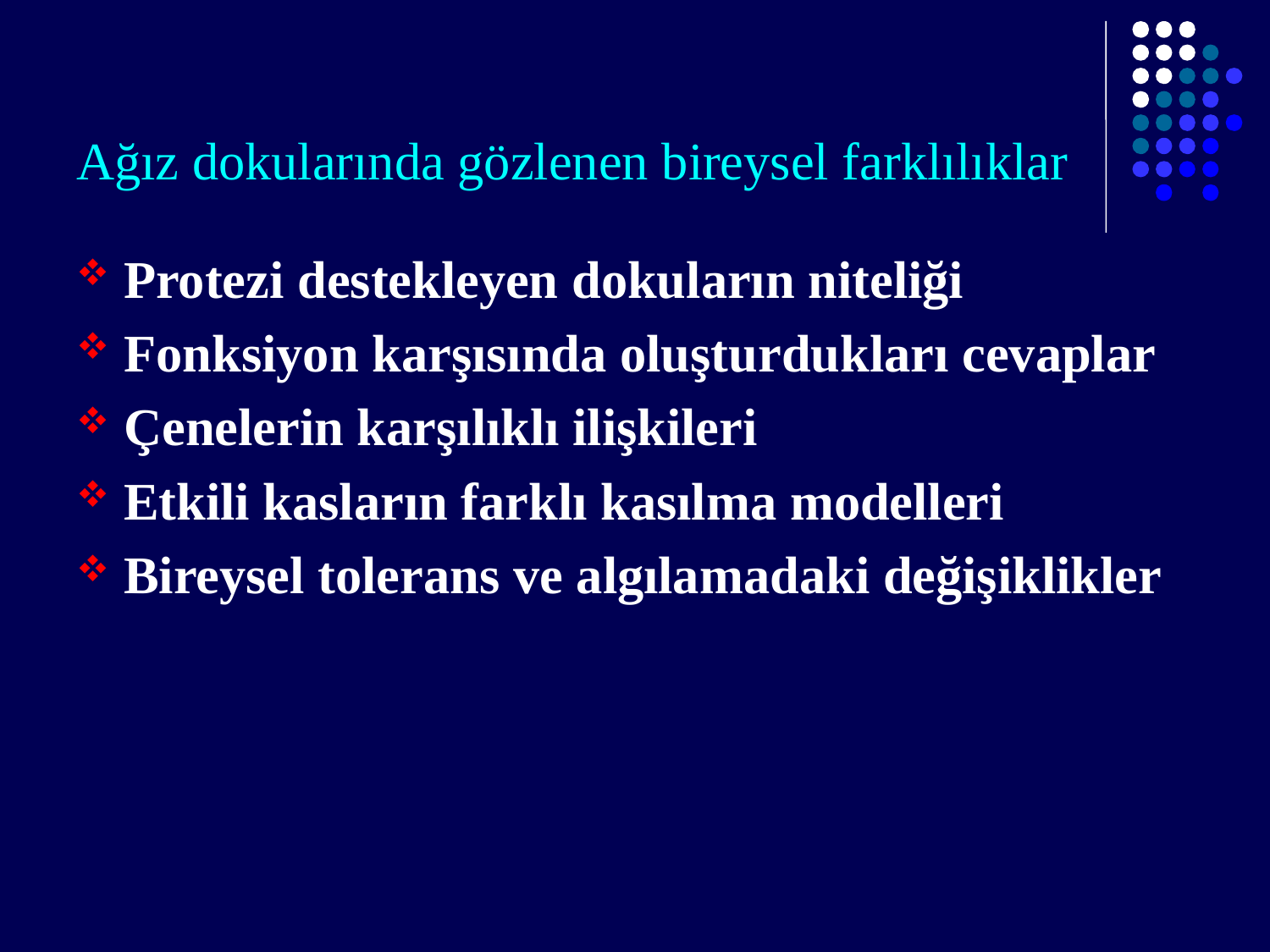

# Ağız dokularında gözlenen bireysel farklılıklar
Protezi destekleyen dokuların niteliği
Fonksiyon karşısında oluşturdukları cevaplar
Çenelerin karşılıklı ilişkileri
Etkili kasların farklı kasılma modelleri
Bireysel tolerans ve algılamadaki değişiklikler